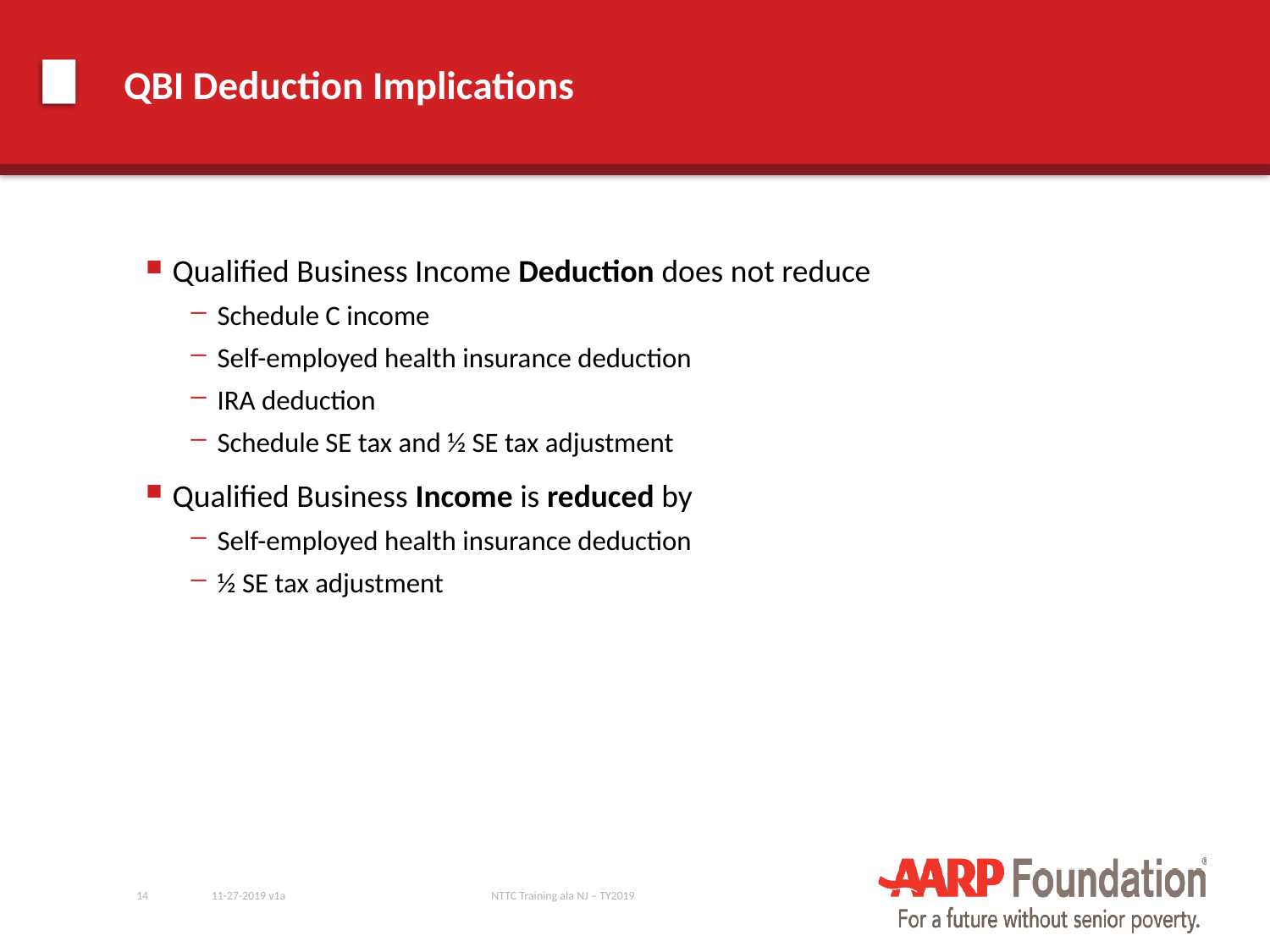

# QBI Deduction Implications
Qualified Business Income Deduction does not reduce
Schedule C income
Self-employed health insurance deduction
IRA deduction
Schedule SE tax and ½ SE tax adjustment
Qualified Business Income is reduced by
Self-employed health insurance deduction
½ SE tax adjustment
14
11-27-2019 v1a
NTTC Training ala NJ – TY2019